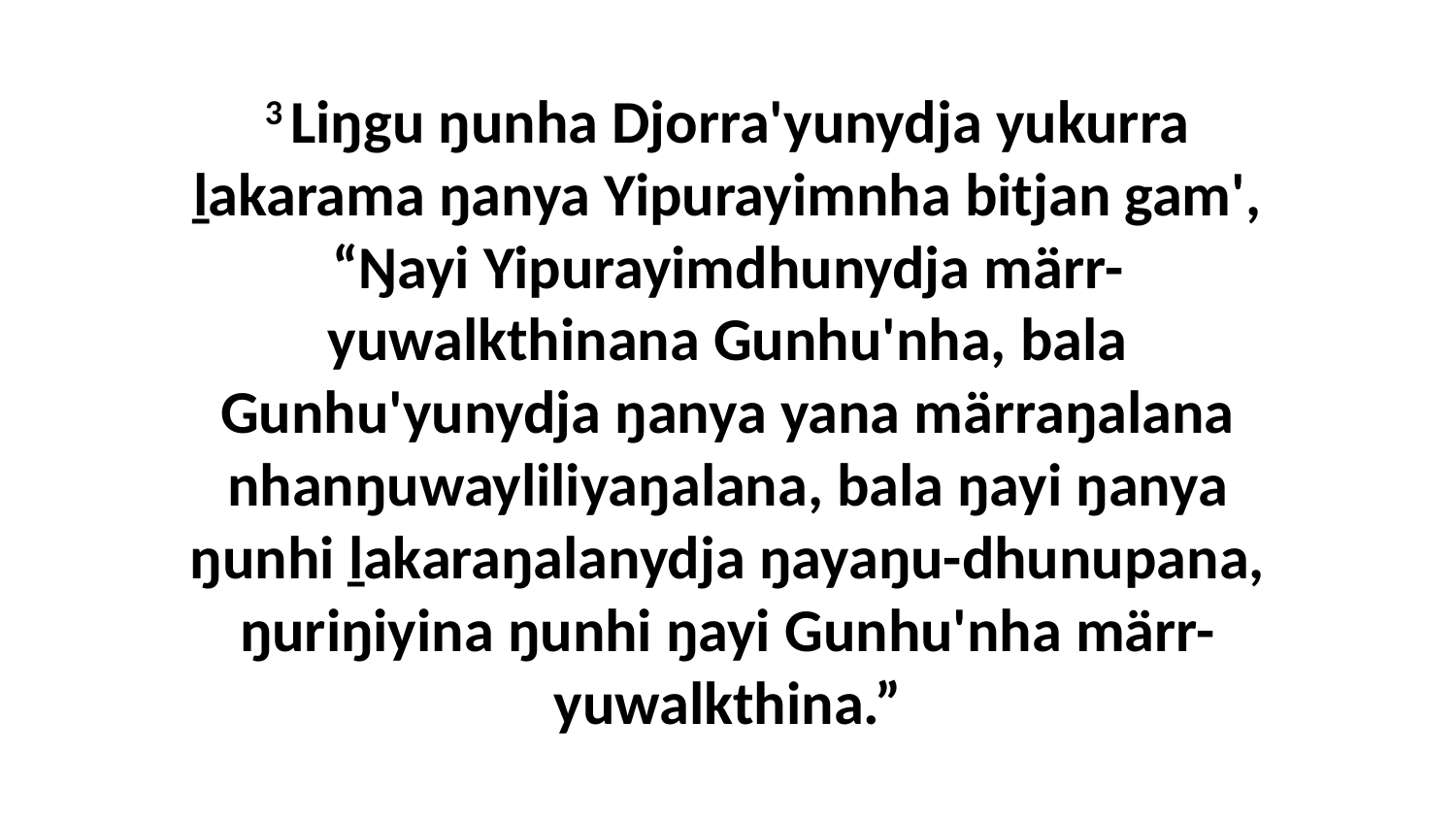

3 Liŋgu ŋunha Djorra'yunydja yukurra ḻakarama ŋanya Yipurayimnha bitjan gam', “Ŋayi Yipurayimdhunydja märr-yuwalkthinana Gunhu'nha, bala Gunhu'yunydja ŋanya yana märraŋalana nhanŋuwayliliyaŋalana, bala ŋayi ŋanya ŋunhi ḻakaraŋalanydja ŋayaŋu-dhunupana, ŋuriŋiyina ŋunhi ŋayi Gunhu'nha märr-yuwalkthina.”